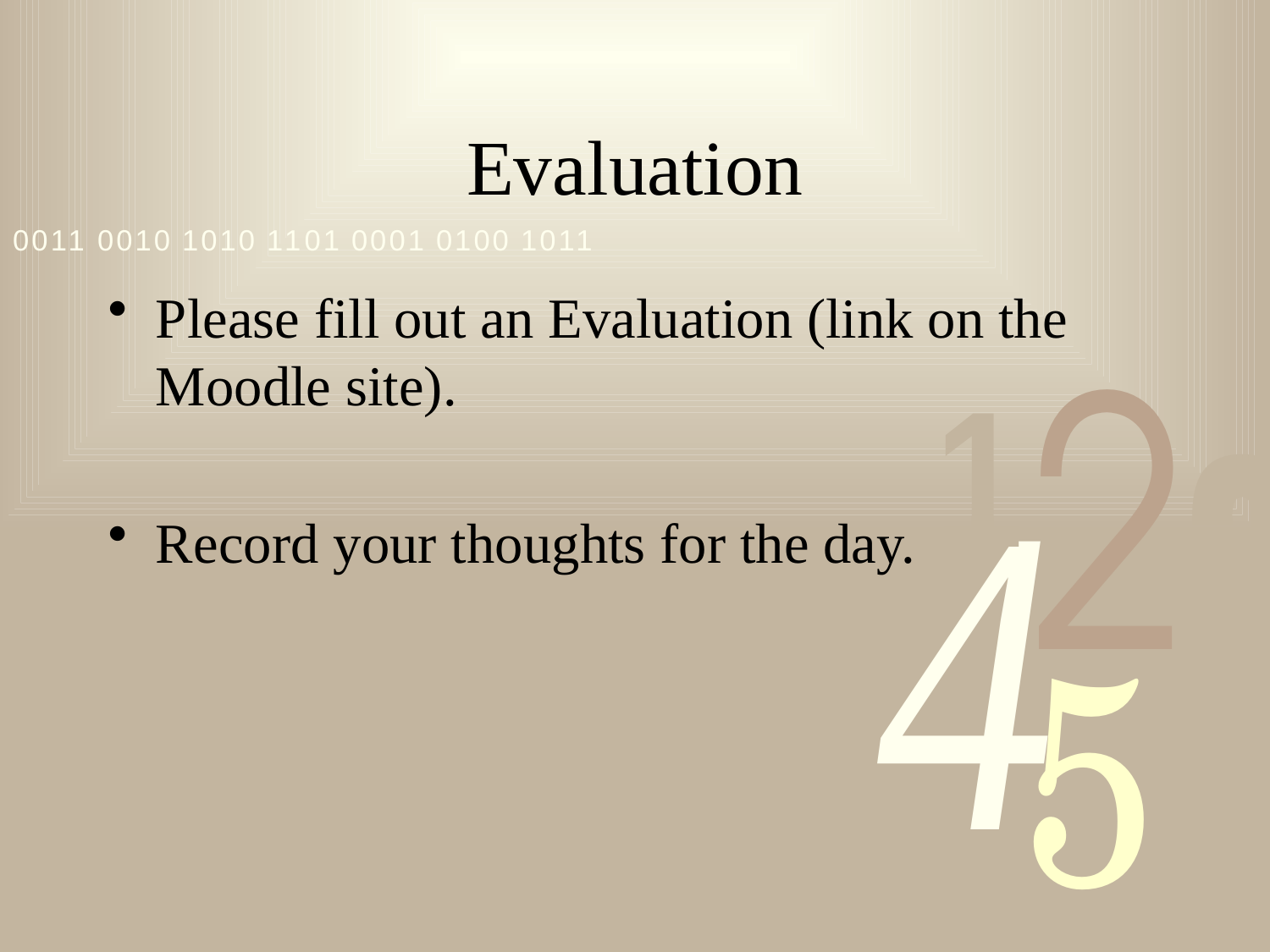

# Evaluation
Please fill out an Evaluation (link on the Moodle site).

Record your thoughts for the day.